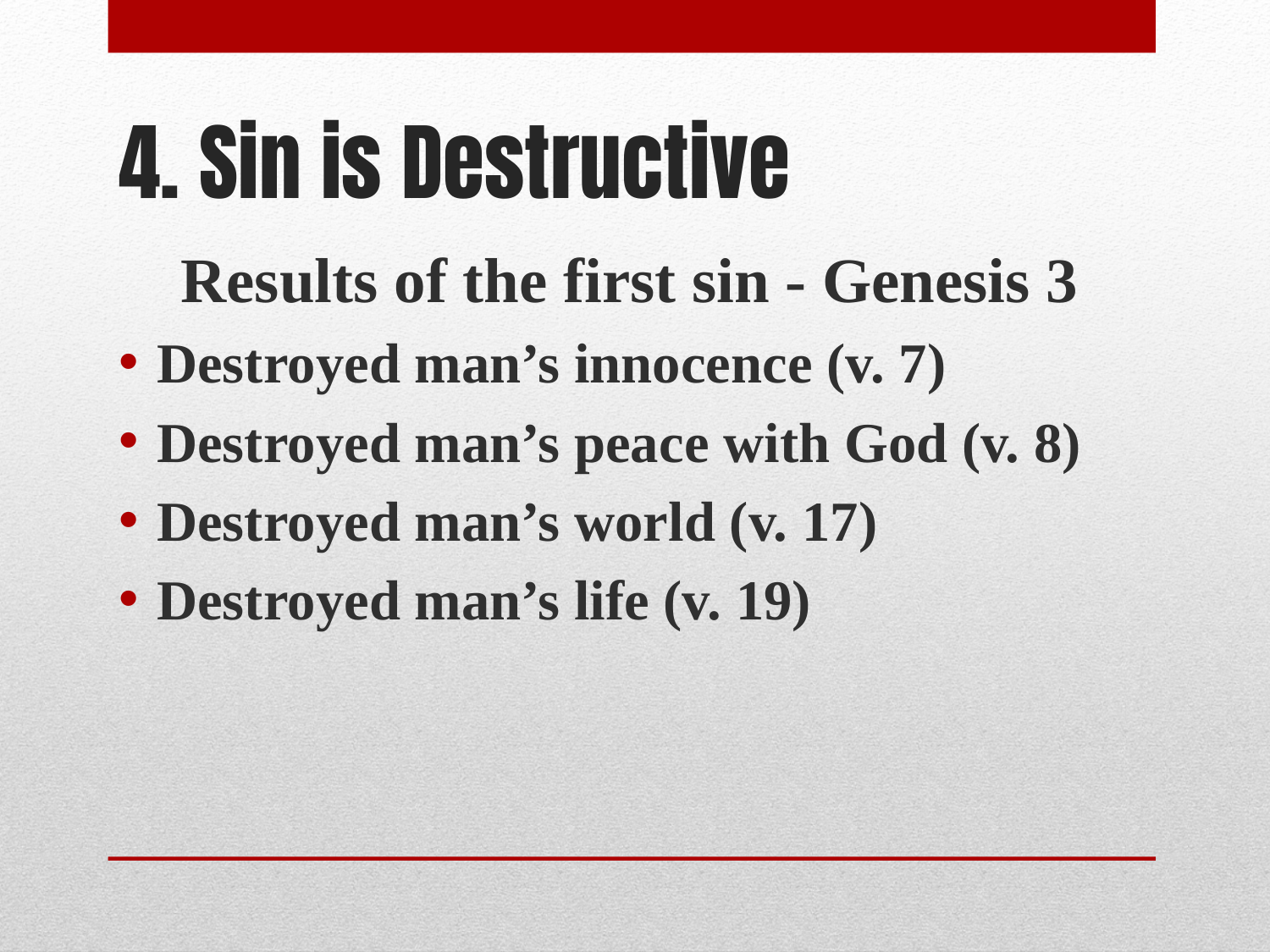

# 4. Sin is Destructive
Results of the first sin - Genesis 3
Destroyed man’s innocence (v. 7)
Destroyed man’s peace with God (v. 8)
Destroyed man’s world (v. 17)
Destroyed man’s life (v. 19)